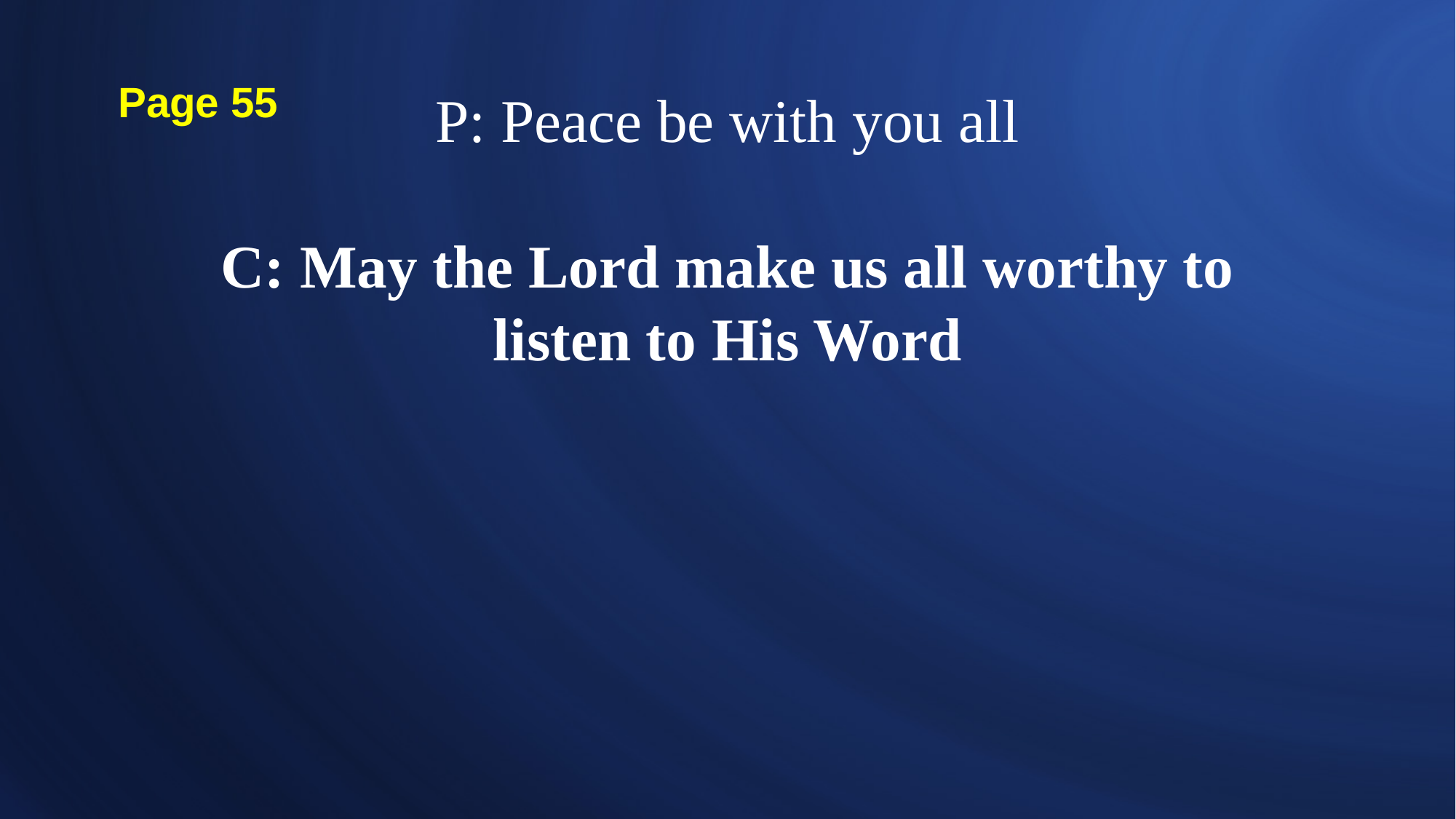

# P: Peace be with you all C: May the Lord make us all worthy to listen to His Word
Page 55